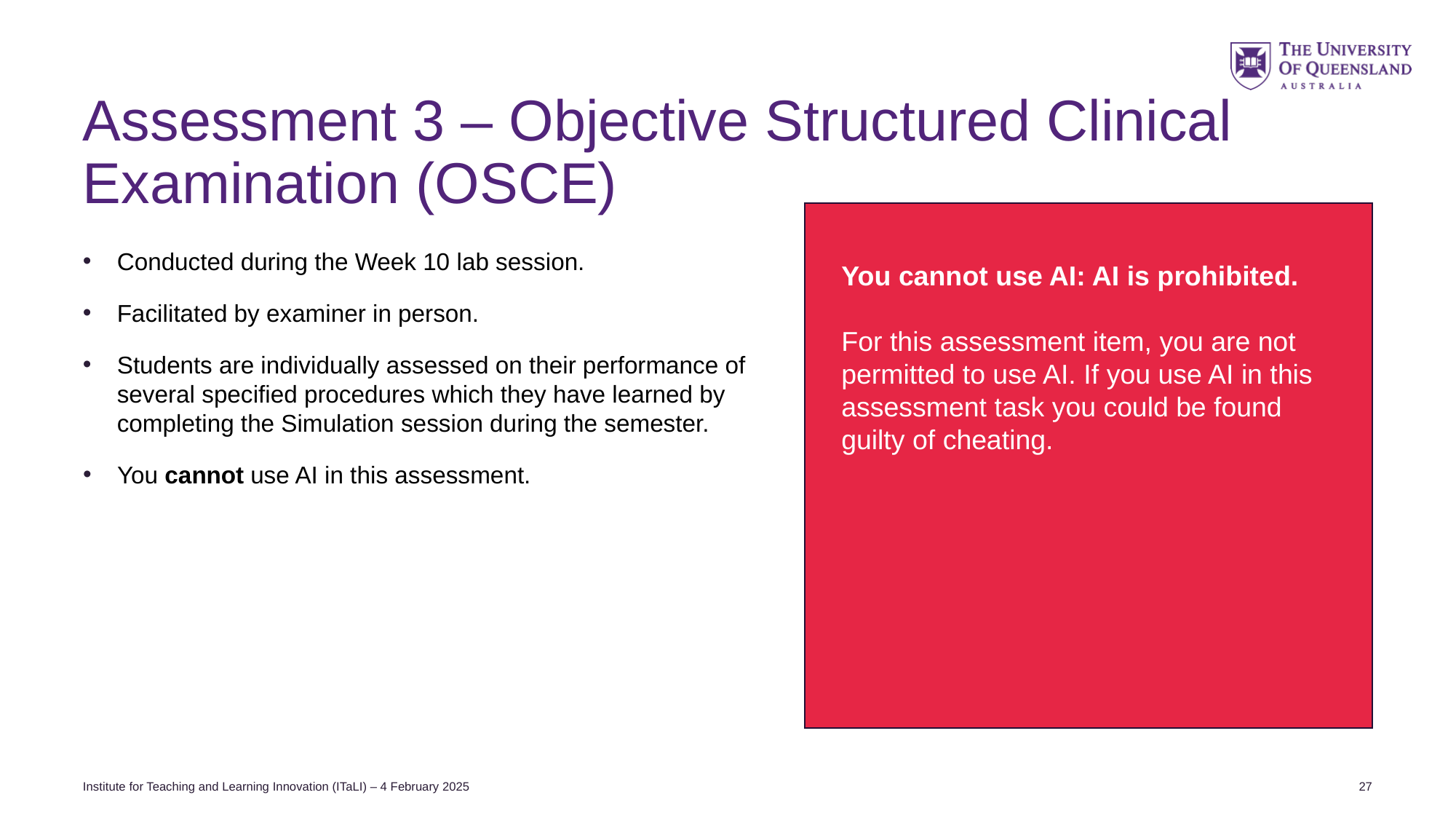

# Assessment 3 – Objective Structured Clinical Examination (OSCE)

You cannot use AI: AI is prohibited.

For this assessment item, you are not permitted to use AI. If you use AI in this assessment task you could be found guilty of cheating.

Conducted during the Week 10 lab session.
Facilitated by examiner in person.
Students are individually assessed on their performance of several specified procedures which they have learned by completing the Simulation session during the semester.
You cannot use AI in this assessment.
Institute for Teaching and Learning Innovation (ITaLI) – 4 February 2025
27